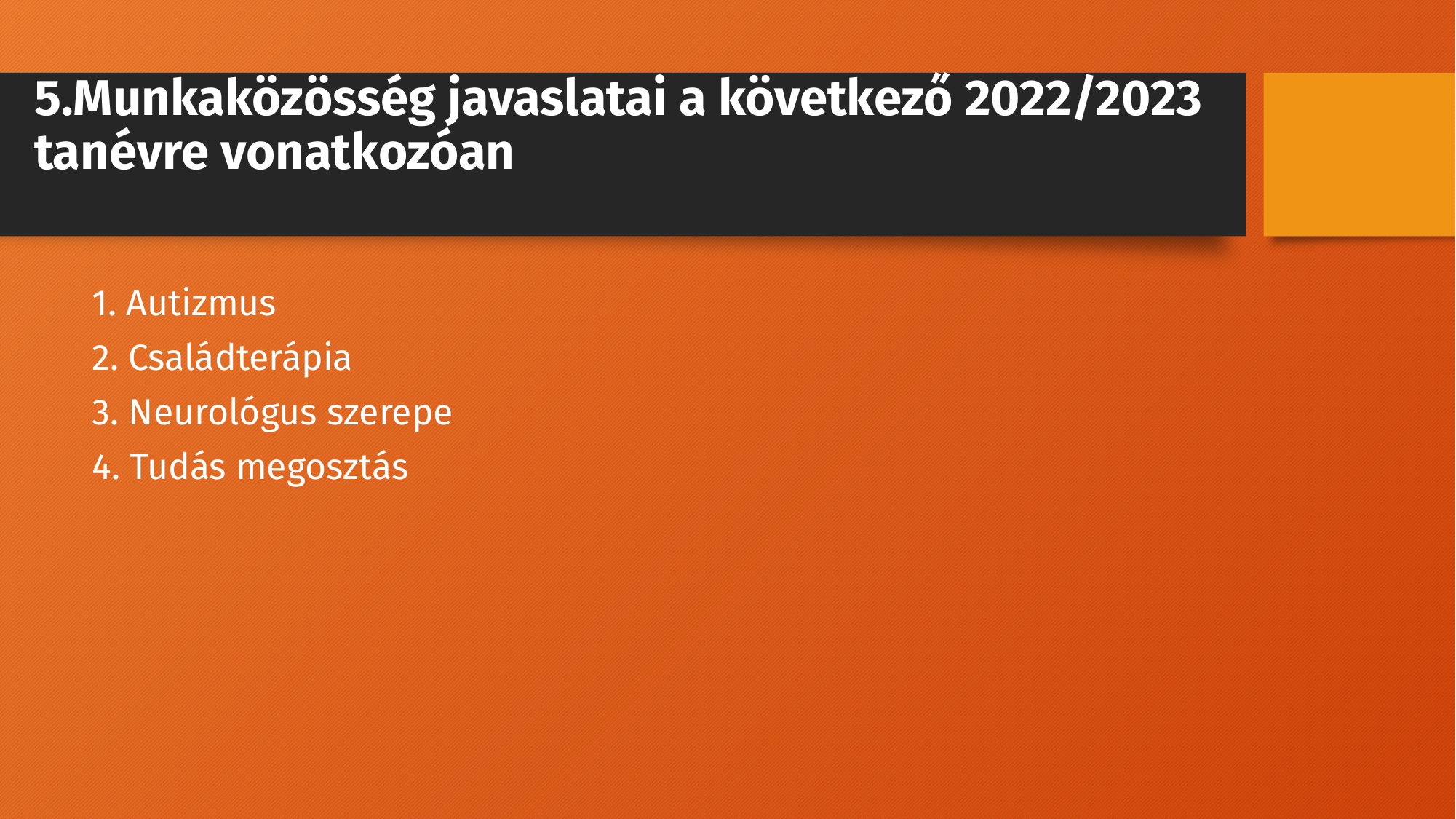

# 5.Munkaközösség javaslatai a következő 2022/2023 tanévre vonatkozóan
1. Autizmus
2. Családterápia
3. Neurológus szerepe
4. Tudás megosztás